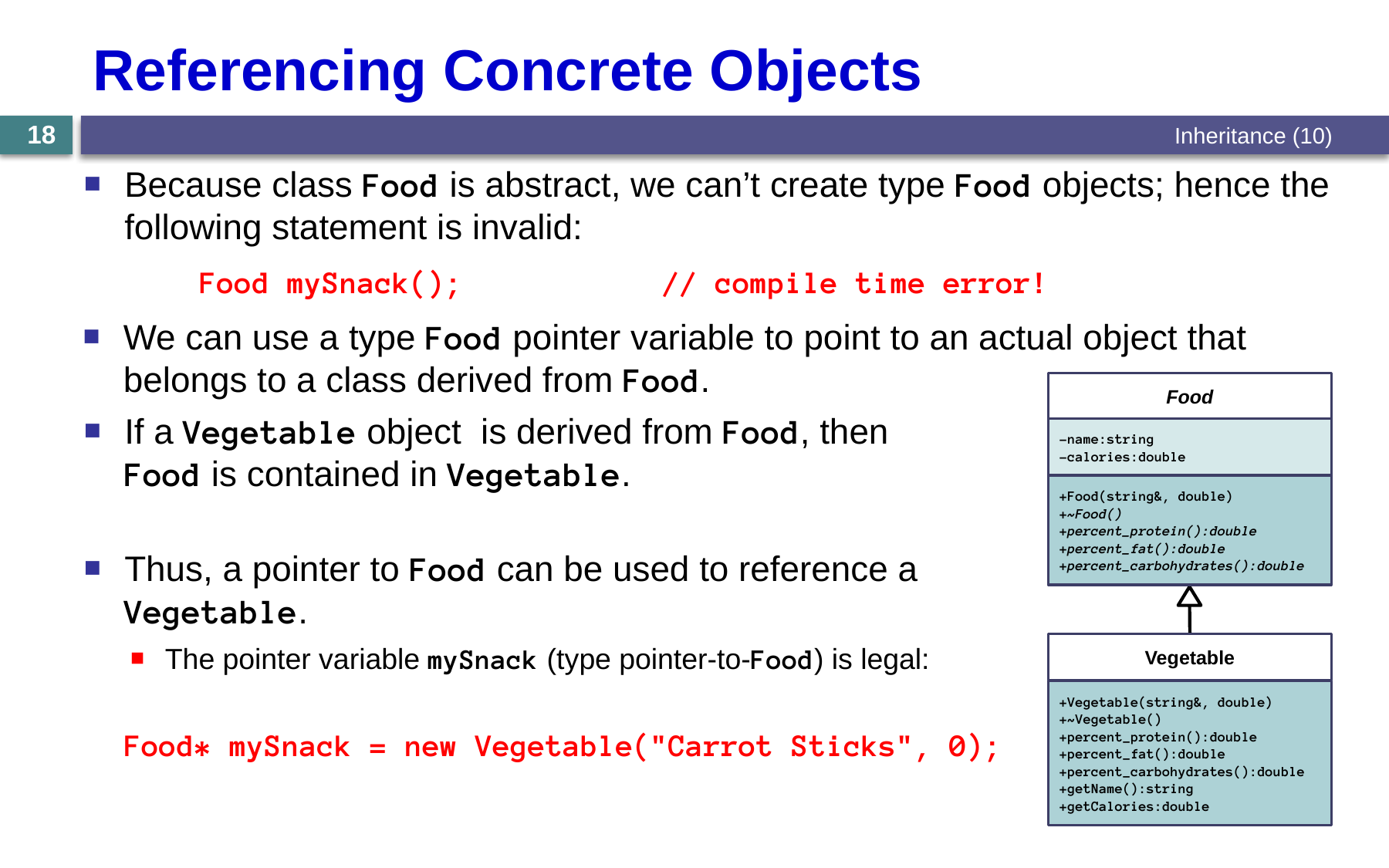

# Referencing Concrete Objects
Inheritance (10)
18
Because class Food is abstract, we can’t create type Food objects; hence the following statement is invalid:
	Food mySnack();		// compile time error!
We can use a type Food pointer variable to point to an actual object that belongs to a class derived from Food.
Food
-name:string
-calories:double
+Food(string&, double)
+~Food()
+percent_protein():double
+percent_fat():double
+percent_carbohydrates():double
If a Vegetable object  is derived from Food, then Food is contained in Vegetable.
Thus, a pointer to Food can be used to reference a Vegetable.
The pointer variable mySnack (type pointer-to-Food) is legal:

Vegetable
+Vegetable(string&, double)
+~Vegetable()
+percent_protein():double
+percent_fat():double
+percent_carbohydrates():double
+getName():string
+getCalories:double
	Food* mySnack = new Vegetable("Carrot Sticks", 0);